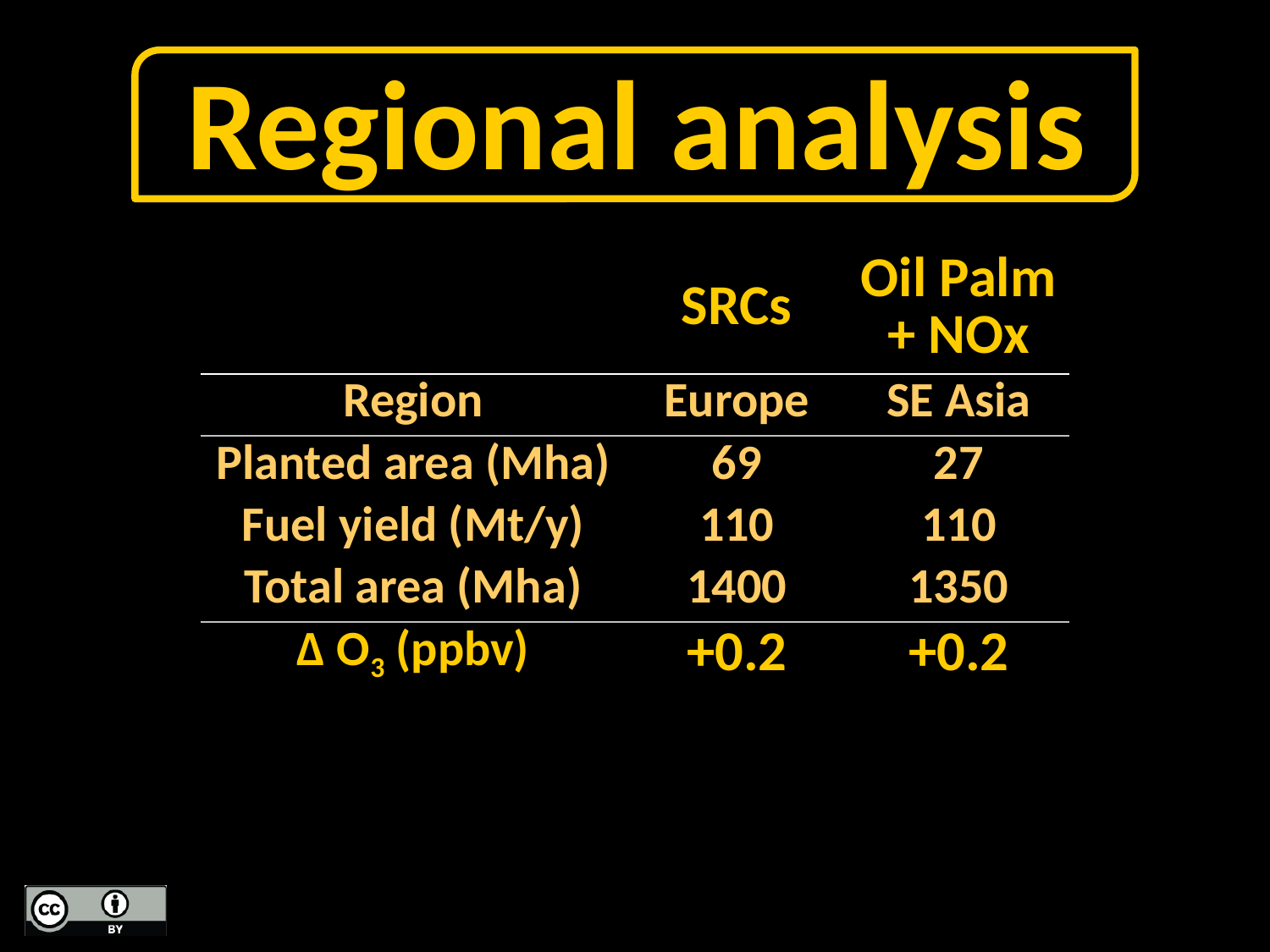

Regional analysis

|  | SRCs | Oil Palm + NOx |
| --- | --- | --- |
| Region | Europe | SE Asia |
| Planted area (Mha) | 69 | 27 |
| Fuel yield (Mt/y) | 110 | 110 |
| Total area (Mha) | 1400 | 1350 |
| Δ O3 (ppbv) | +0.2 | +0.2 |
|  |  |  |
|  |  |  |